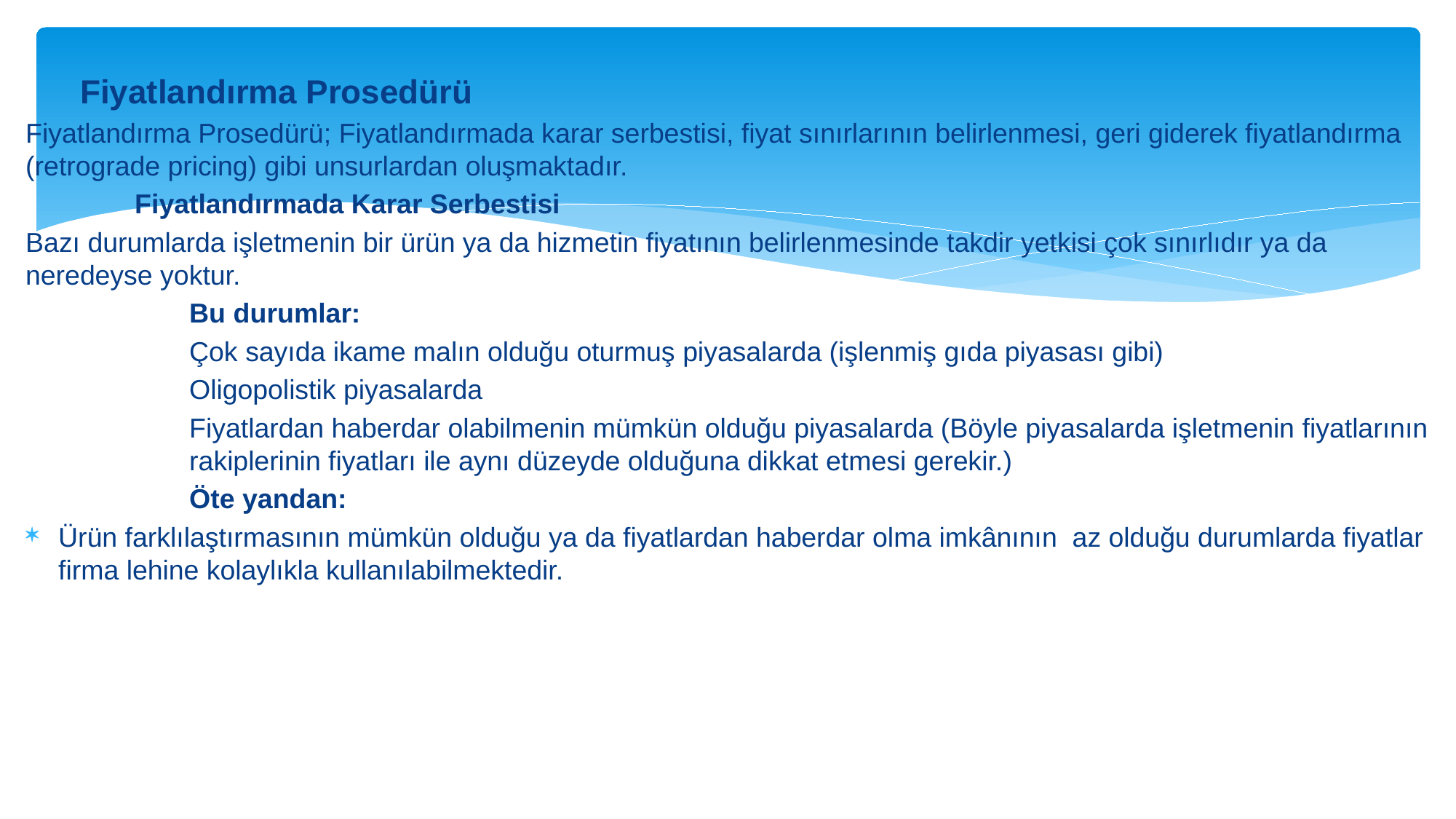

Fiyatlandırma Prosedürü
Fiyatlandırma Prosedürü; Fiyatlandırmada karar serbestisi, fiyat sınırlarının belirlenmesi, geri giderek fiyatlandırma (retrograde pricing) gibi unsurlardan oluşmaktadır.
Fiyatlandırmada Karar Serbestisi
Bazı durumlarda işletmenin bir ürün ya da hizmetin fiyatının belirlenmesinde takdir yetkisi çok sınırlıdır ya da neredeyse yoktur.
Bu durumlar:
Çok sayıda ikame malın olduğu oturmuş piyasalarda (işlenmiş gıda piyasası gibi)
Oligopolistik piyasalarda
Fiyatlardan haberdar olabilmenin mümkün olduğu piyasalarda (Böyle piyasalarda işletmenin fiyatlarının rakiplerinin fiyatları ile aynı düzeyde olduğuna dikkat etmesi gerekir.)
Öte yandan:
Ürün farklılaştırmasının mümkün olduğu ya da fiyatlardan haberdar olma imkânının  az olduğu durumlarda fiyatlar firma lehine kolaylıkla kullanılabilmektedir.